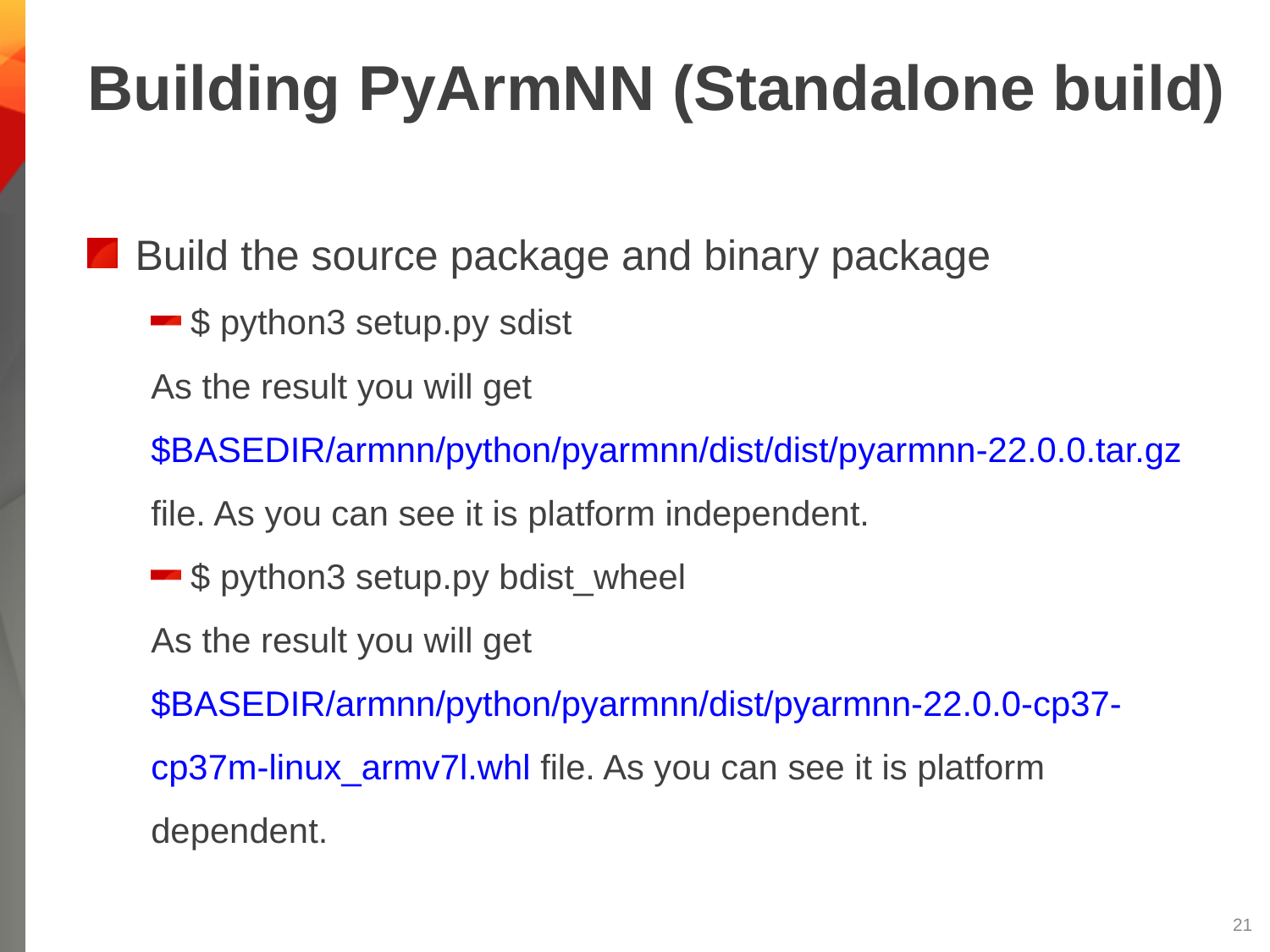

# Building PyArmNN (Standalone build)
Build the source package and binary package
$ python3 setup.py sdist
As the result you will get $BASEDIR/armnn/python/pyarmnn/dist/dist/pyarmnn-22.0.0.tar.gz file. As you can see it is platform independent.
$ python3 setup.py bdist_wheel
As the result you will get $BASEDIR/armnn/python/pyarmnn/dist/pyarmnn-22.0.0-cp37-cp37m-linux_armv7l.whl file. As you can see it is platform dependent.
21